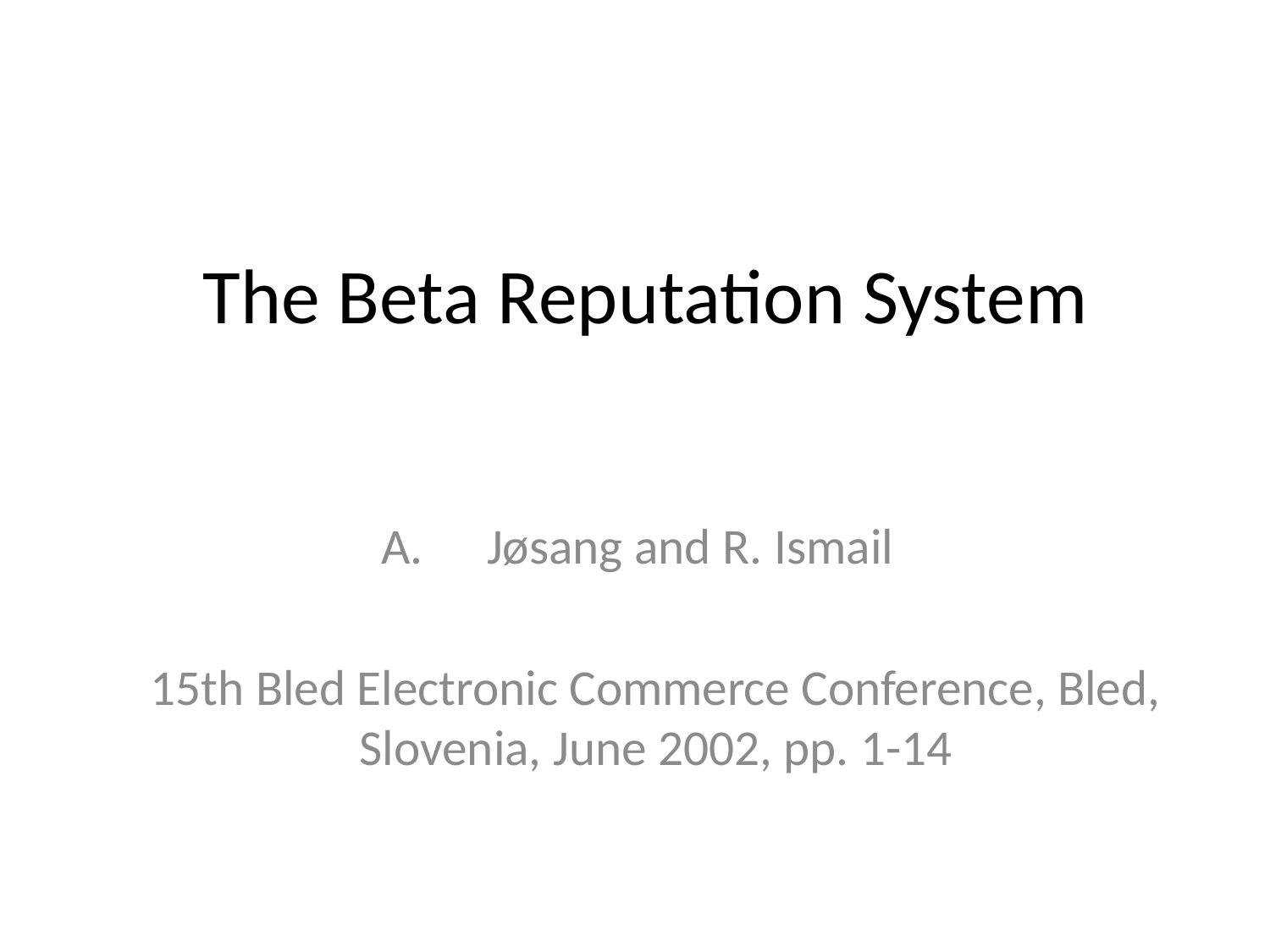

# The Beta Reputation System
Jøsang and R. Ismail

15th Bled Electronic Commerce Conference, Bled, Slovenia, June 2002, pp. 1-14